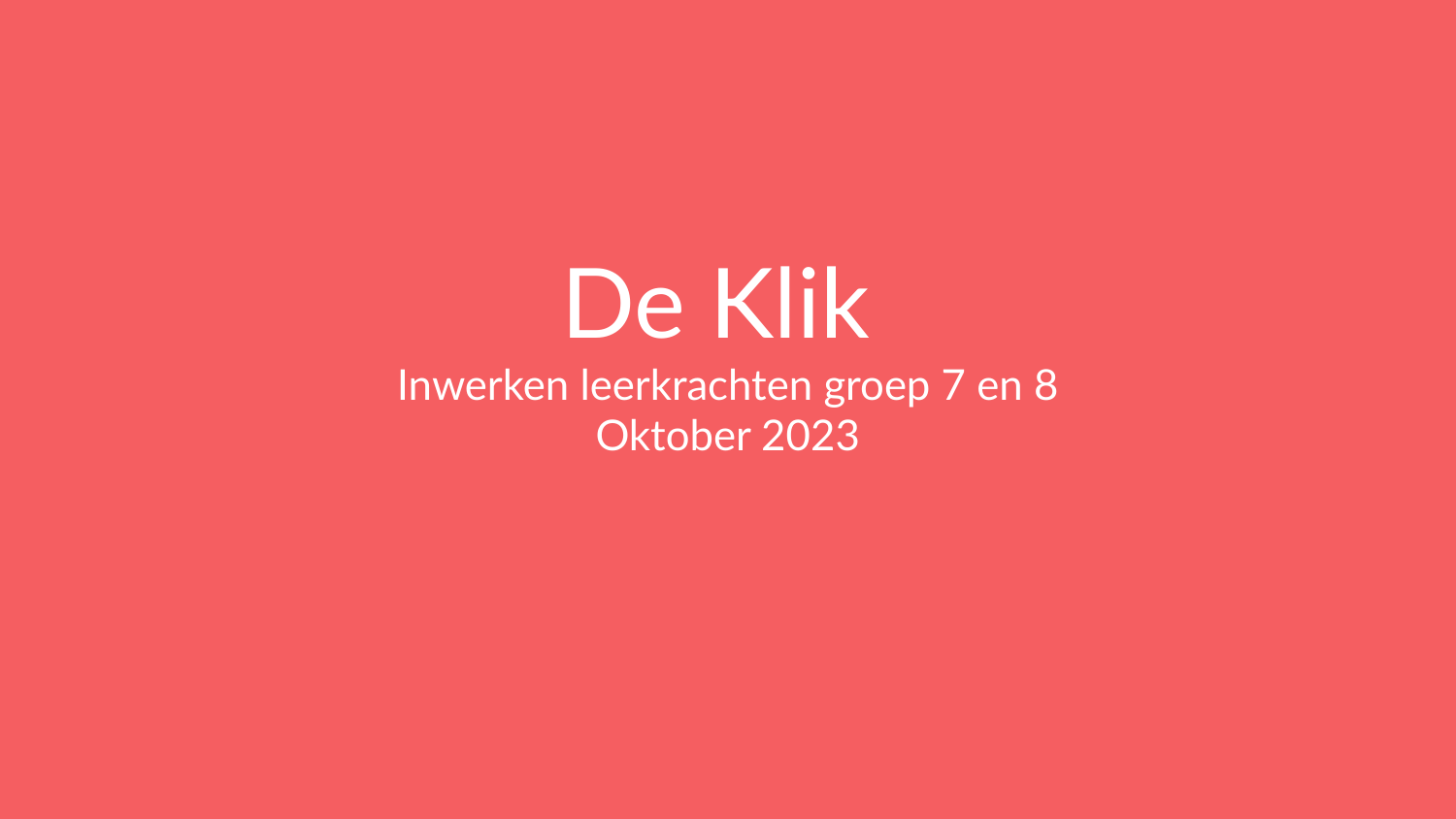

# De Klik
Inwerken leerkrachten groep 7 en 8
Oktober 2023